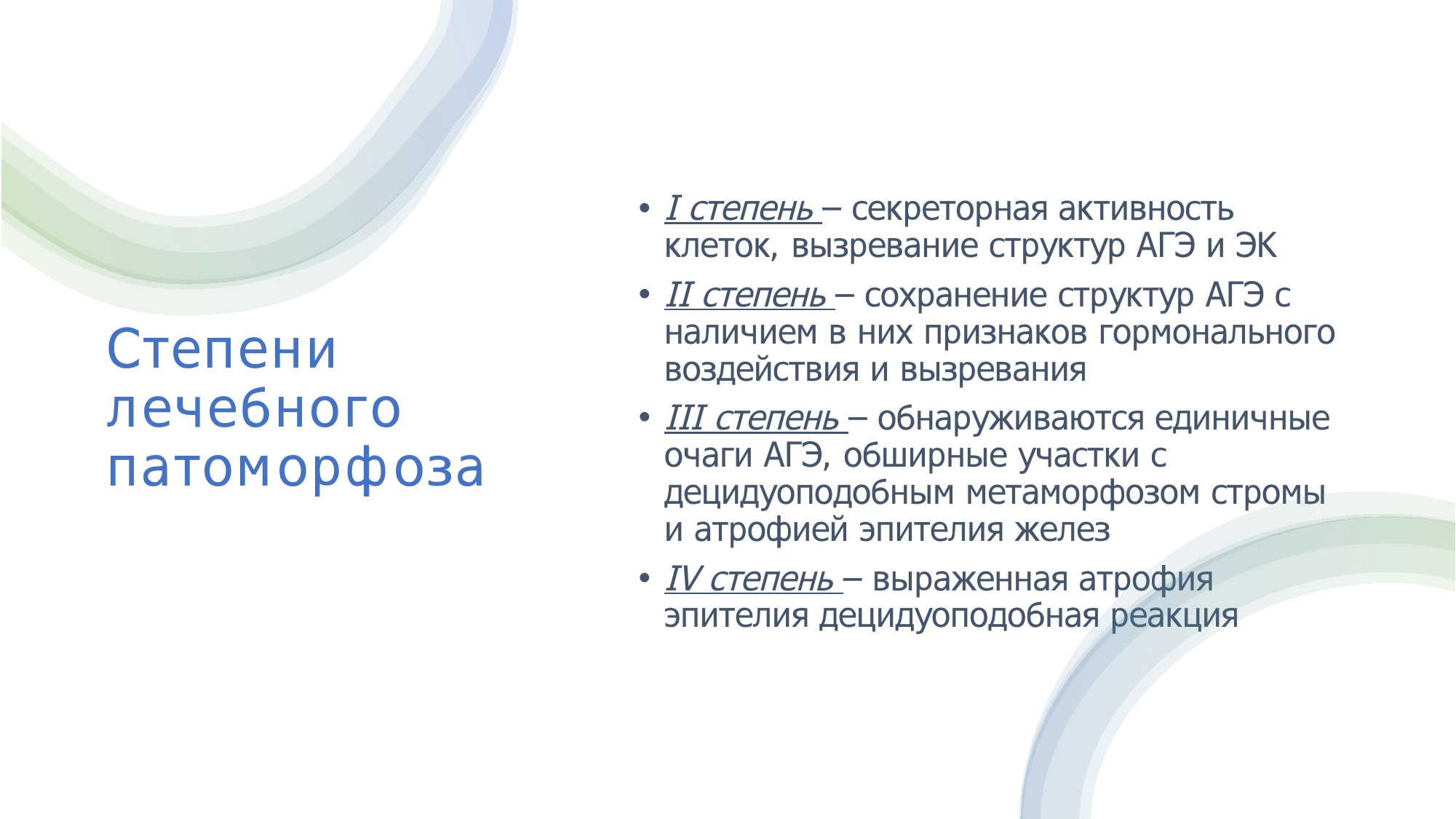

# Степени лечебного патоморфоза
I степень – секреторная активность клеток, вызревание структур АГЭ и ЭК
II степень – сохранение структур АГЭ с наличием в них признаков гормонального воздействия и вызревания
III степень – обнаруживаются единичные очаги АГЭ, обширные участки с децидуоподобным метаморфозом стромы и атрофией эпителия желез
IV степень – выраженная атрофия эпителия децидуоподобная реакция